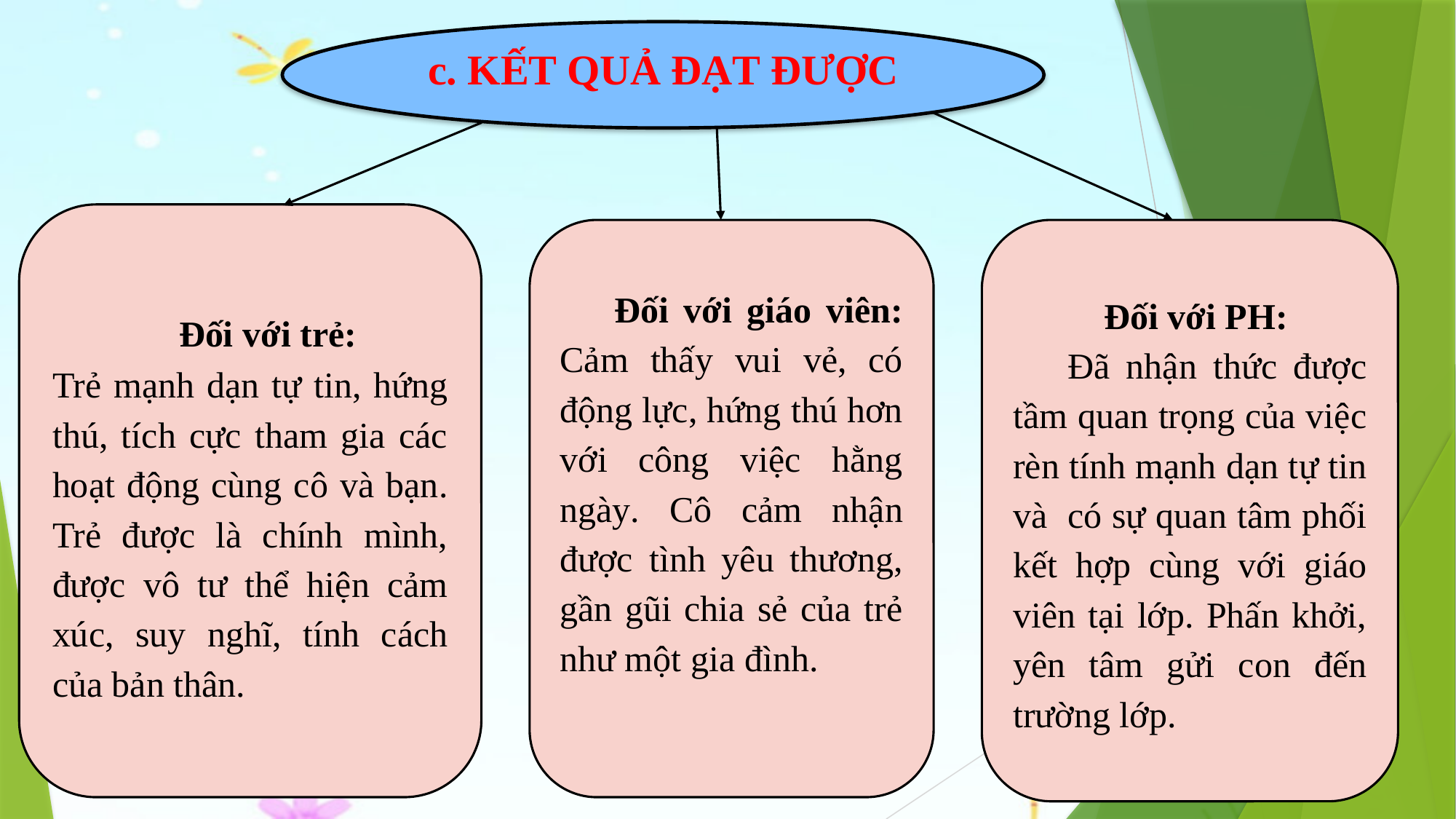

c. KẾT QUẢ ĐẠT ĐƯỢC
            Đối với trẻ:
Trẻ mạnh dạn tự tin, hứng thú, tích cực tham gia các hoạt động cùng cô và bạn. Trẻ được là chính mình, được vô tư thể hiện cảm xúc, suy nghĩ, tính cách của bản thân.
    Đối với PH:
Đã nhận thức được tầm quan trọng của việc rèn tính mạnh dạn tự tin và  có sự quan tâm phối kết hợp cùng với giáo viên tại lớp. Phấn khởi, yên tâm gửi con đến trường lớp.
Đối với giáo viên: Cảm thấy vui vẻ, có động lực, hứng thú hơn với công việc hằng ngày. Cô cảm nhận được tình yêu thương, gần gũi chia sẻ của trẻ như một gia đình.